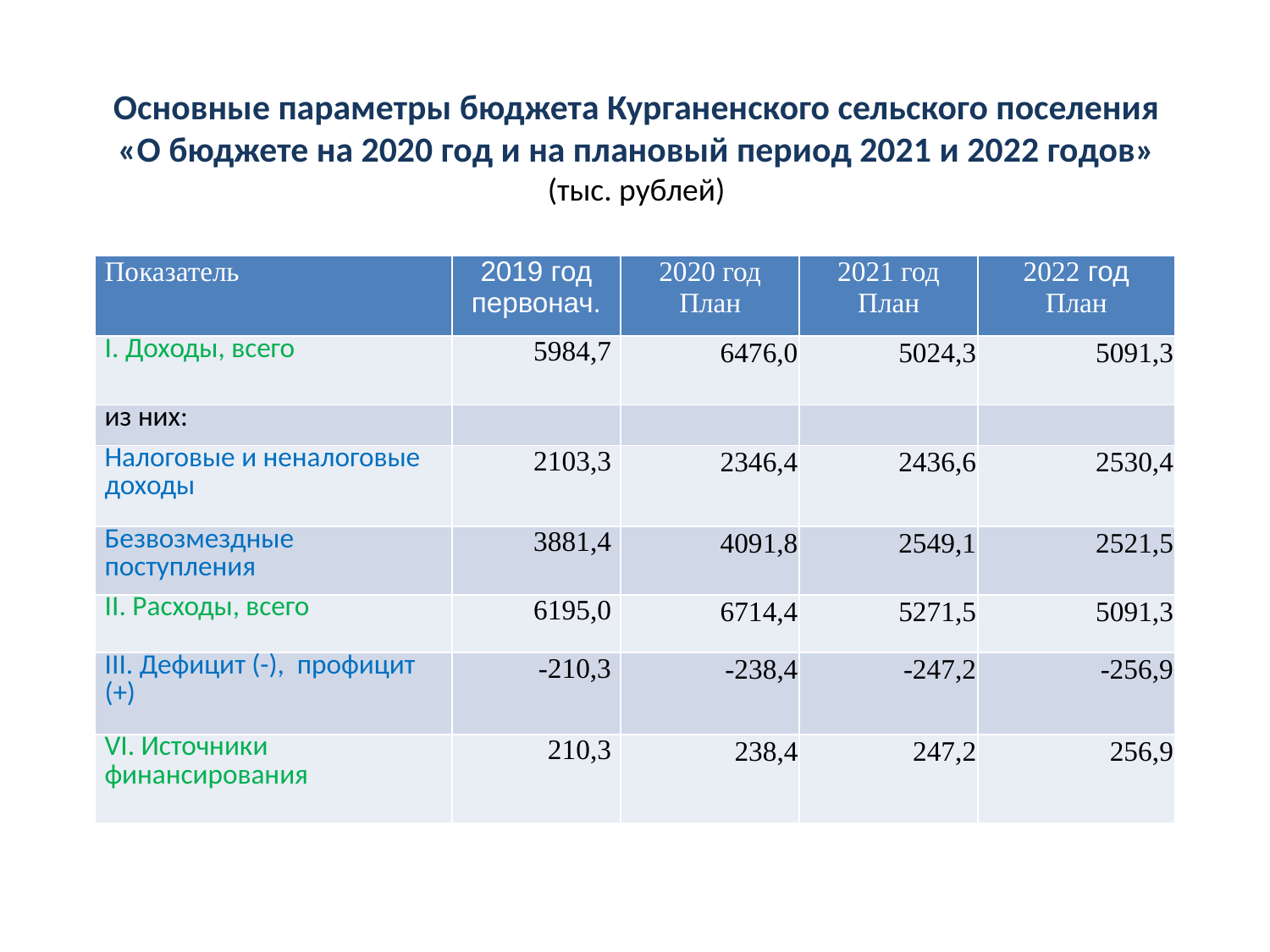

# Основные параметры бюджета Курганенского сельского поселения «О бюджете на 2020 год и на плановый период 2021 и 2022 годов» (тыс. рублей)
| Показатель | 2019 год первонач. | 2020 год План | 2021 год План | 2022 год План |
| --- | --- | --- | --- | --- |
| I. Доходы, всего | 5984,7 | 6476,0 | 5024,3 | 5091,3 |
| из них: |  |  |  |  |
| Налоговые и неналоговые доходы | 2103,3 | 2346,4 | 2436,6 | 2530,4 |
| Безвозмездные поступления | 3881,4 | 4091,8 | 2549,1 | 2521,5 |
| II. Расходы, всего | 6195,0 | 6714,4 | 5271,5 | 5091,3 |
| III. Дефицит (-), профицит (+) | -210,3 | -238,4 | -247,2 | -256,9 |
| VI. Источники финансирования | 210,3 | 238,4 | 247,2 | 256,9 |